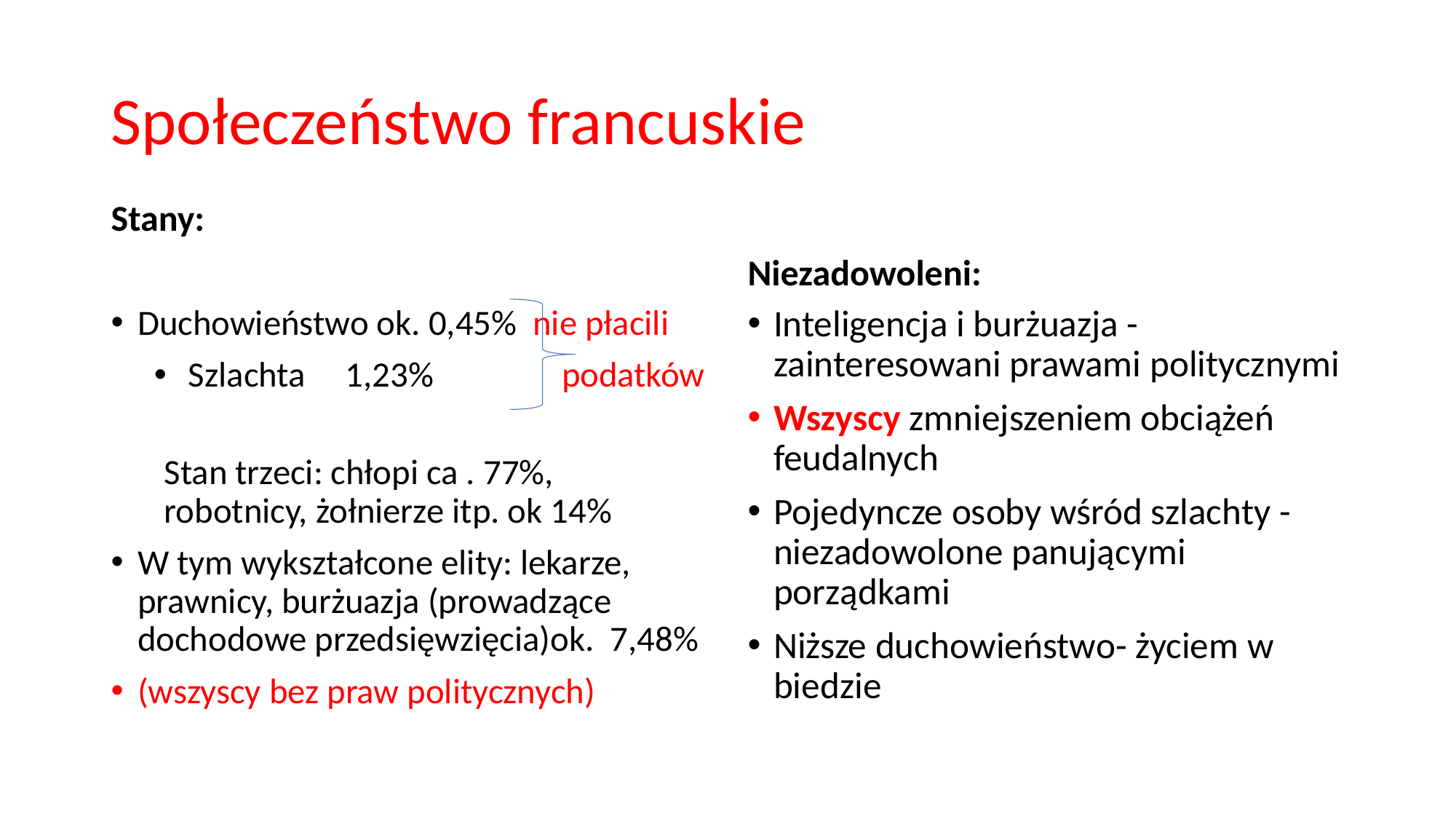

# Społeczeństwo francuskie
Stany:

Niezadowoleni:
Duchowieństwo ok. 0,45%  nie płacili
Szlachta     1,23%                podatków

Stan trzeci: chłopi ca . 77%, robotnicy, żołnierze itp. ok 14%
W tym wykształcone elity: lekarze, prawnicy, burżuazja (prowadzące dochodowe przedsięwzięcia)ok.  7,48%
(wszyscy bez praw politycznych)

Inteligencja i burżuazja - zainteresowani prawami politycznymi
Wszyscy zmniejszeniem obciążeń feudalnych
Pojedyncze osoby wśród szlachty - niezadowolone panującymi porządkami
Niższe duchowieństwo- życiem w biedzie